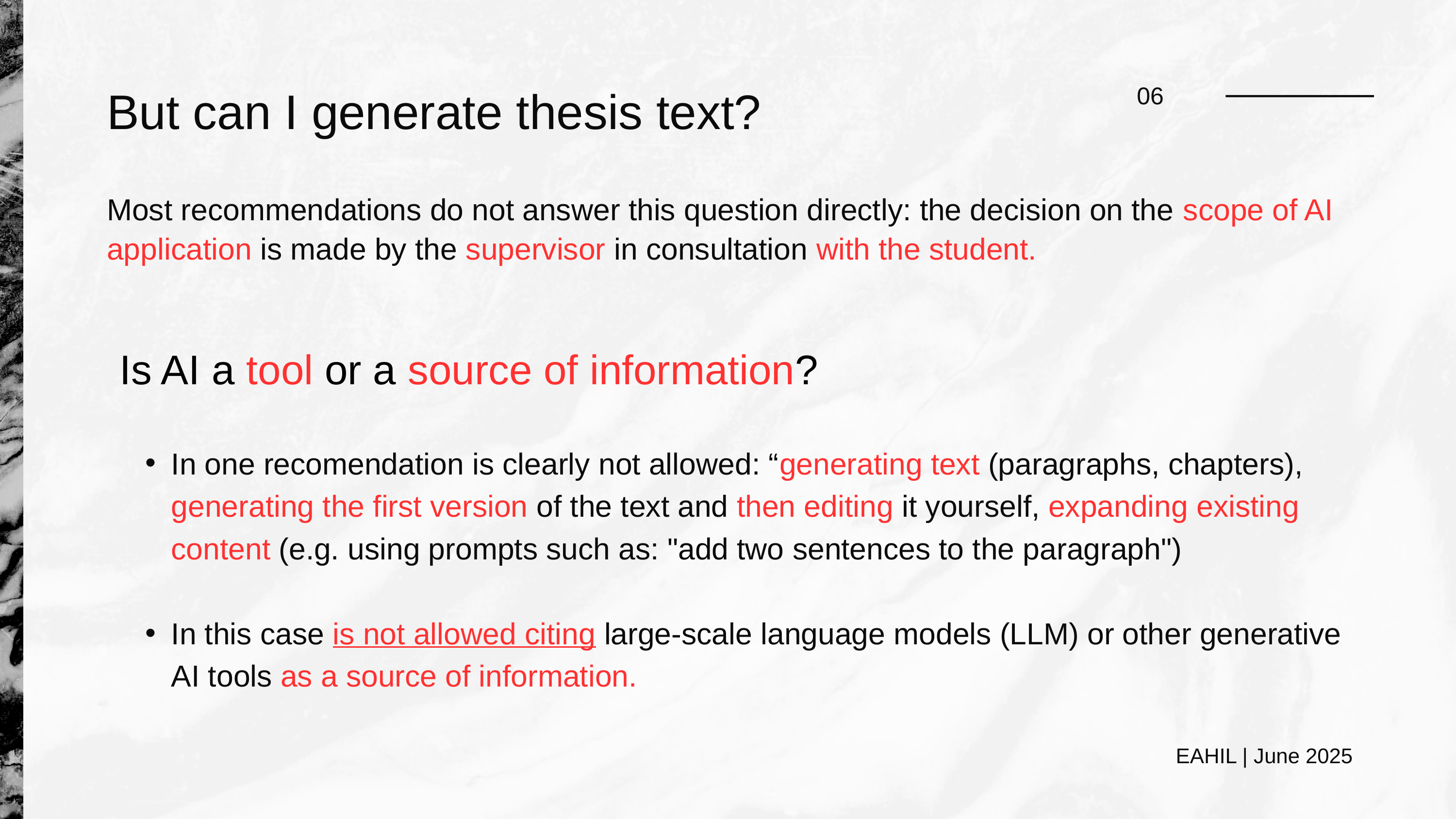

06

But can I generate thesis text?
Most recommendations do not answer this question directly: the decision on the scope of AI application is made by the supervisor in consultation with the student.
Is AI a tool or a source of information?
In one recomendation is clearly not allowed: “generating text (paragraphs, chapters), generating the first version of the text and then editing it yourself, expanding existing content (e.g. using prompts such as: "add two sentences to the paragraph")

In this case is not allowed citing large-scale language models (LLM) or other generative AI tools as a source of information.
EAHIL | June 2025